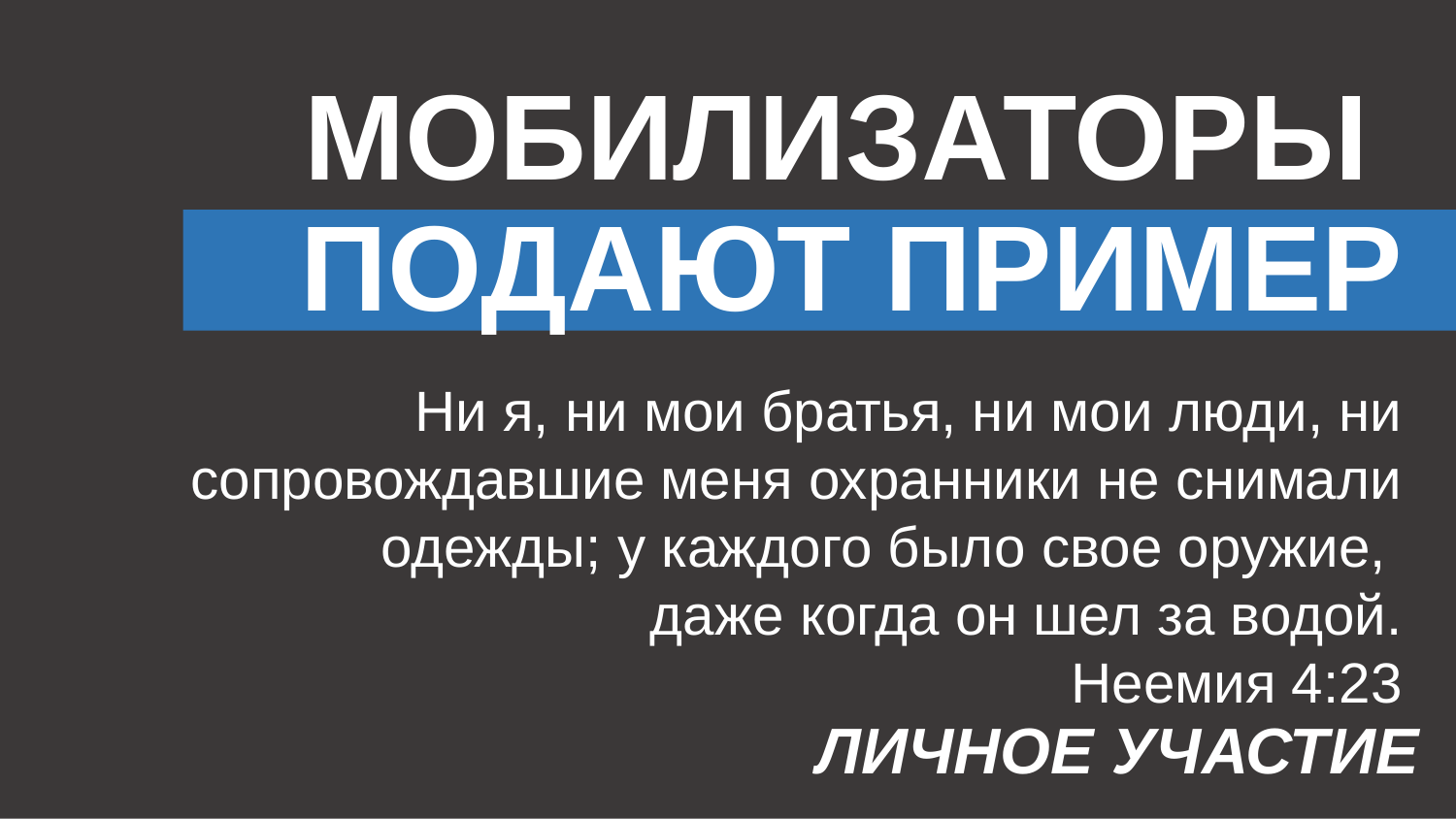

# МОБИЛИЗАТОРЫ ПОДАЮТ ПРИМЕР

Ни я, ни мои братья, ни мои люди, ни сопровождавшие меня охранники не снимали одежды; у каждого было свое оружие,
даже когда он шел за водой.
Неемия 4:23
ЛИЧНОЕ УЧАСТИЕ